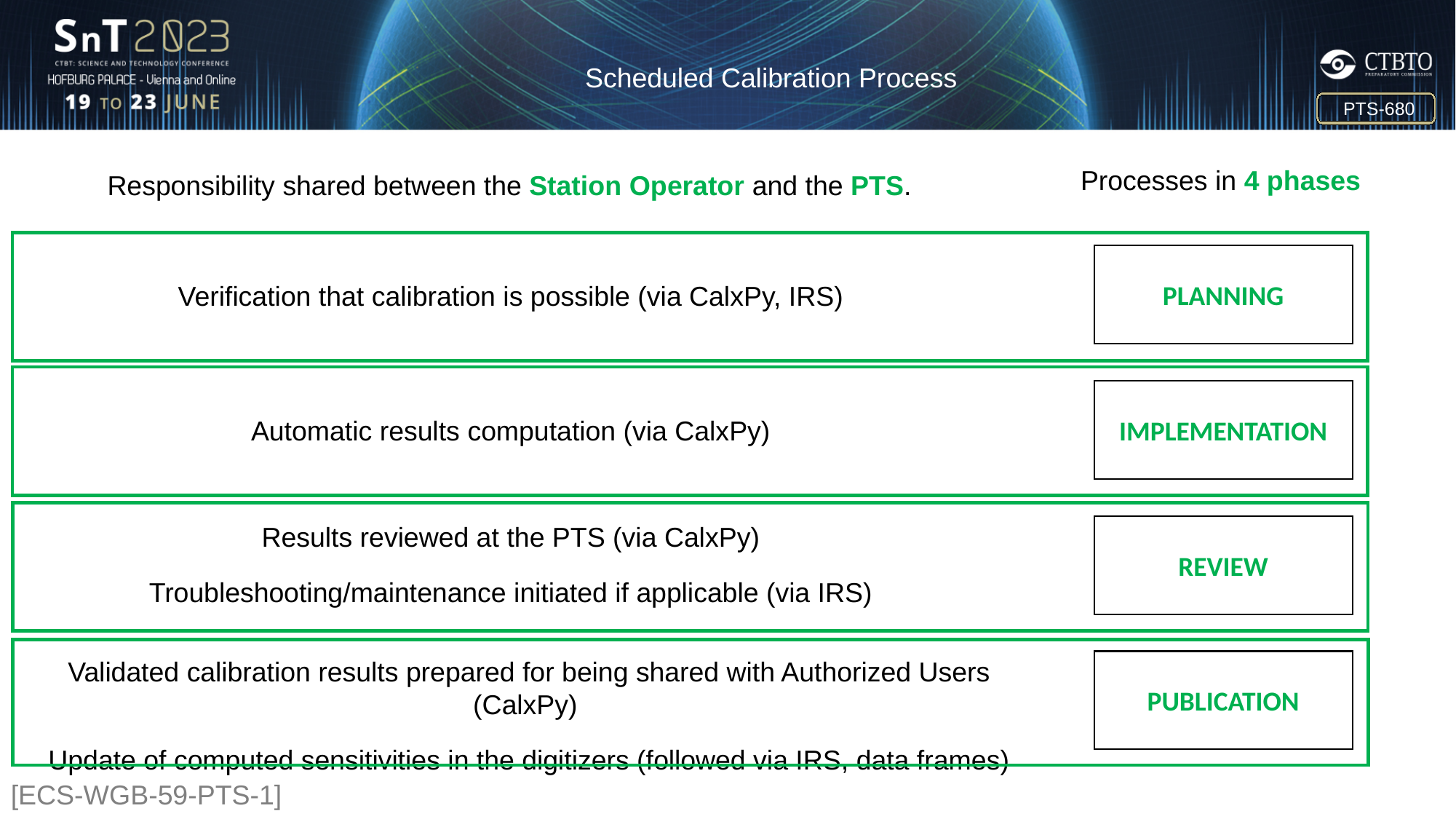

Scheduled Calibration Process
PTS-680
Processes in 4 phases
Responsibility shared between the Station Operator and the PTS.

PLANNING
Verification that calibration is possible (via CalxPy, IRS)

IMPLEMENTATION
Automatic results computation (via CalxPy)

Results reviewed at the PTS (via CalxPy)
Troubleshooting/maintenance initiated if applicable (via IRS)
REVIEW

Validated calibration results prepared for being shared with Authorized Users (CalxPy)
Update of computed sensitivities in the digitizers (followed via IRS, data frames)
PUBLICATION
[ECS-WGB-59-PTS-1]